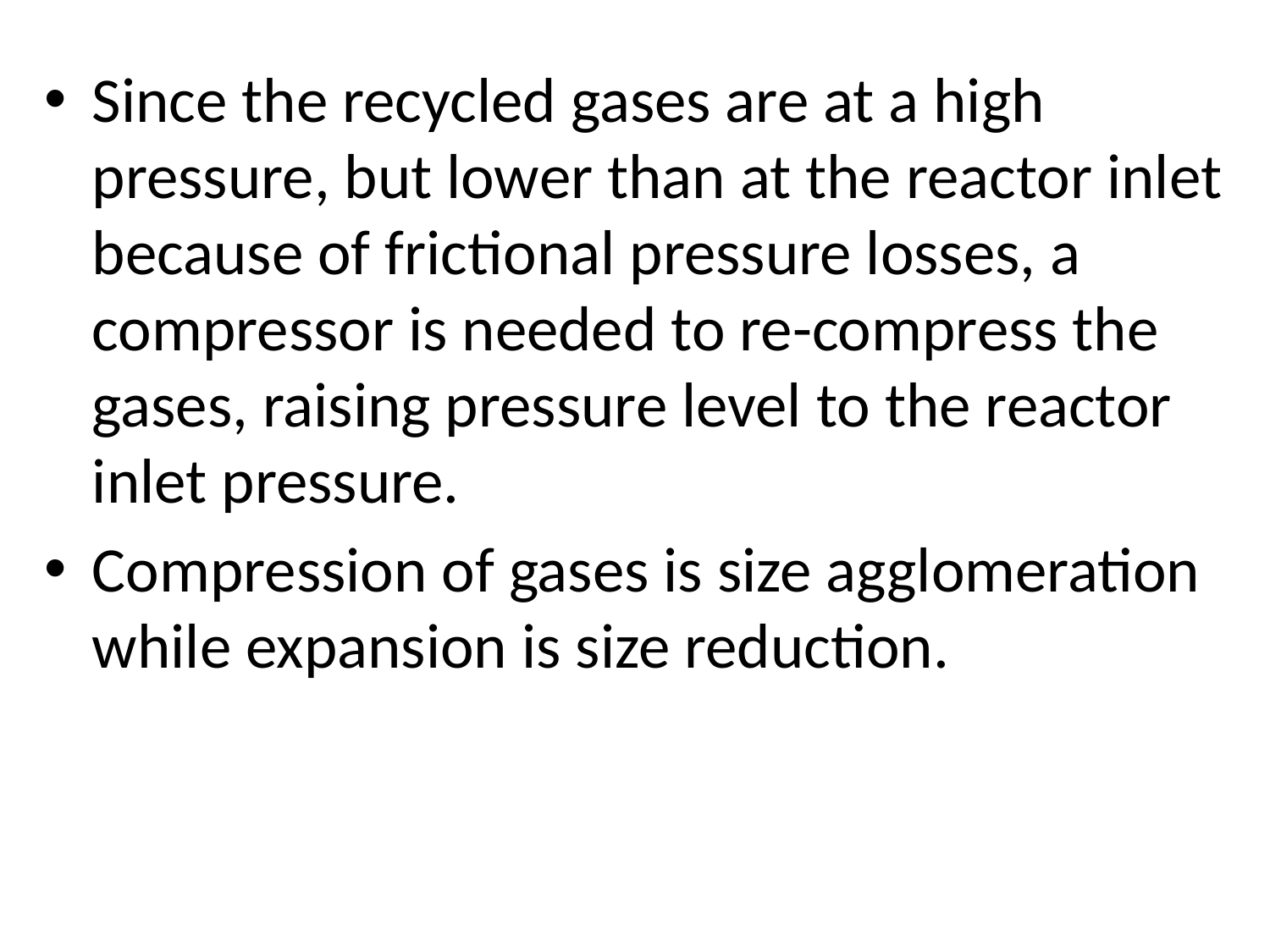

Since the recycled gases are at a high pressure, but lower than at the reactor inlet because of frictional pressure losses, a compressor is needed to re-compress the gases, raising pressure level to the reactor inlet pressure.
Compression of gases is size agglomeration while expansion is size reduction.